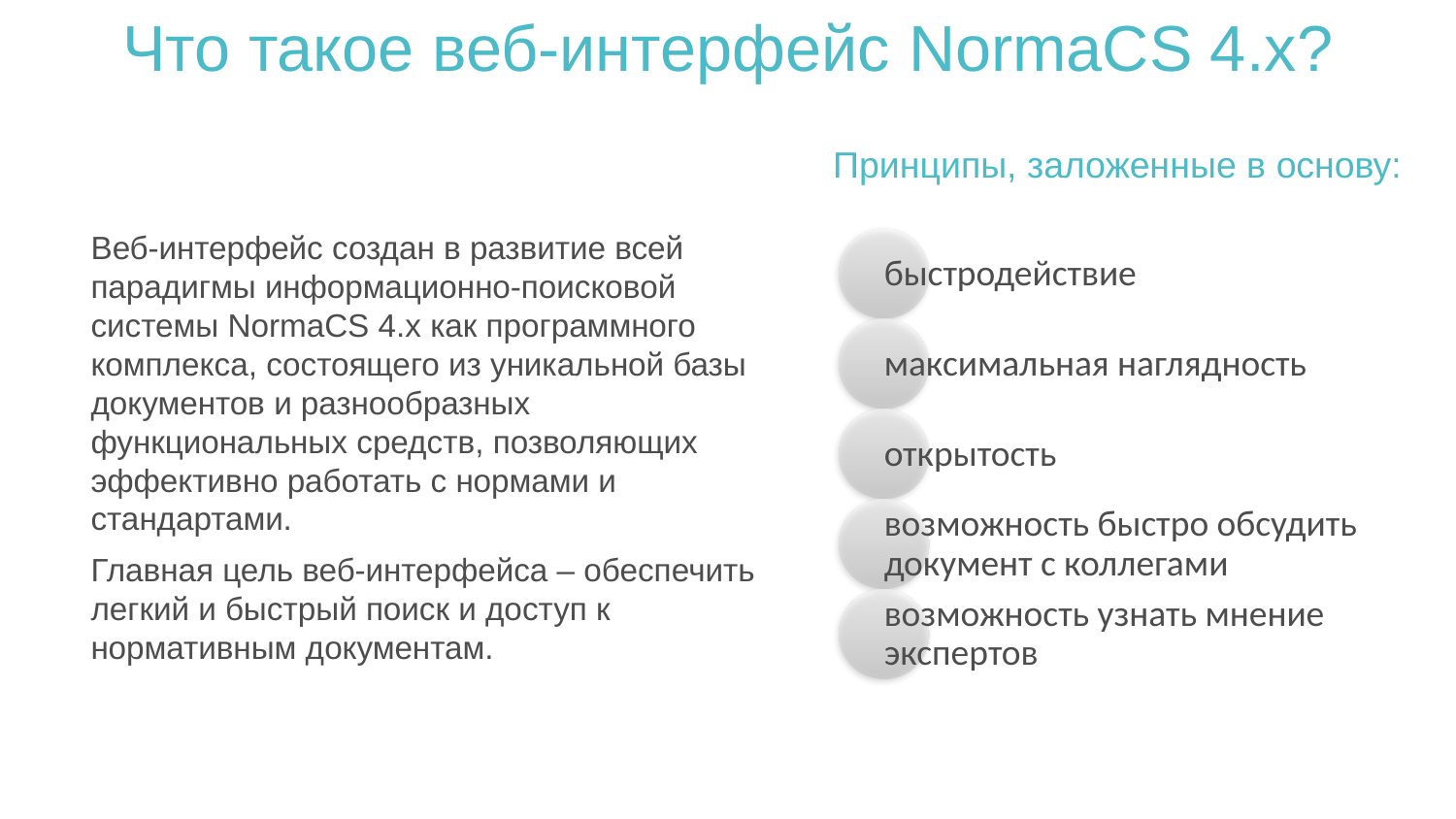

# Что такое веб-интерфейс NormaCS 4.x?
Принципы, заложенные в основу:
Веб-интерфейс создан в развитие всей парадигмы информационно-поисковой системы NormaCS 4.x как программного комплекса, состоящего из уникальной базы документов и разнообразных функциональных средств, позволяющих эффективно работать с нормами и стандартами.
Главная цель веб-интерфейса – обеспечить легкий и быстрый поиск и доступ к нормативным документам.

быстродействие
максимальная наглядность
открытость
возможность быстро обсудить документ с коллегами
возможность узнать мнение экспертов